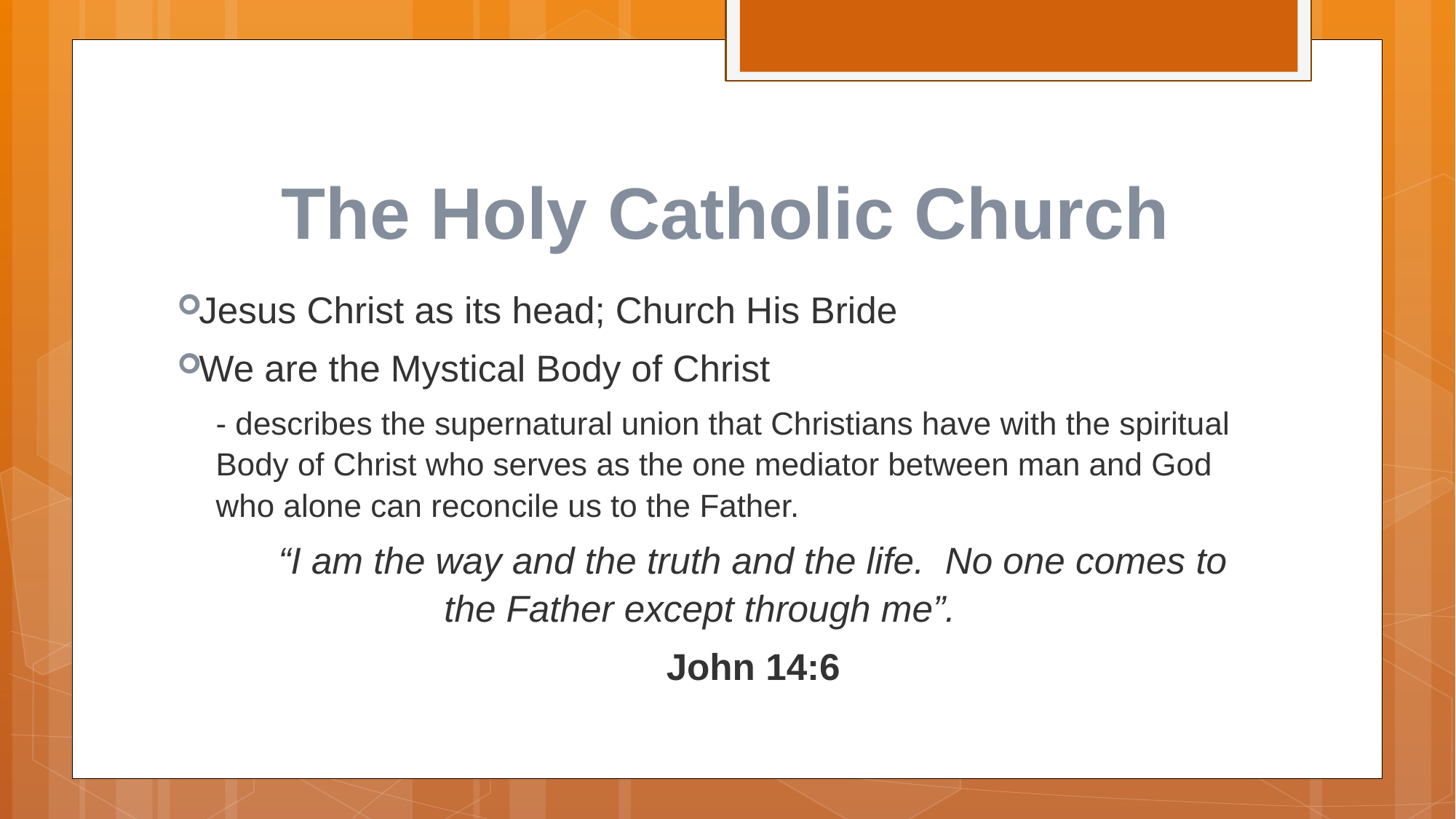

# The Holy Catholic Church
Jesus Christ as its head; Church His Bride
We are the Mystical Body of Christ
- describes the supernatural union that Christians have with the spiritual Body of Christ who serves as the one mediator between man and God who alone can reconcile us to the Father.
	“I am the way and the truth and the life.  No one comes to the Father except through me”.
				John 14:6